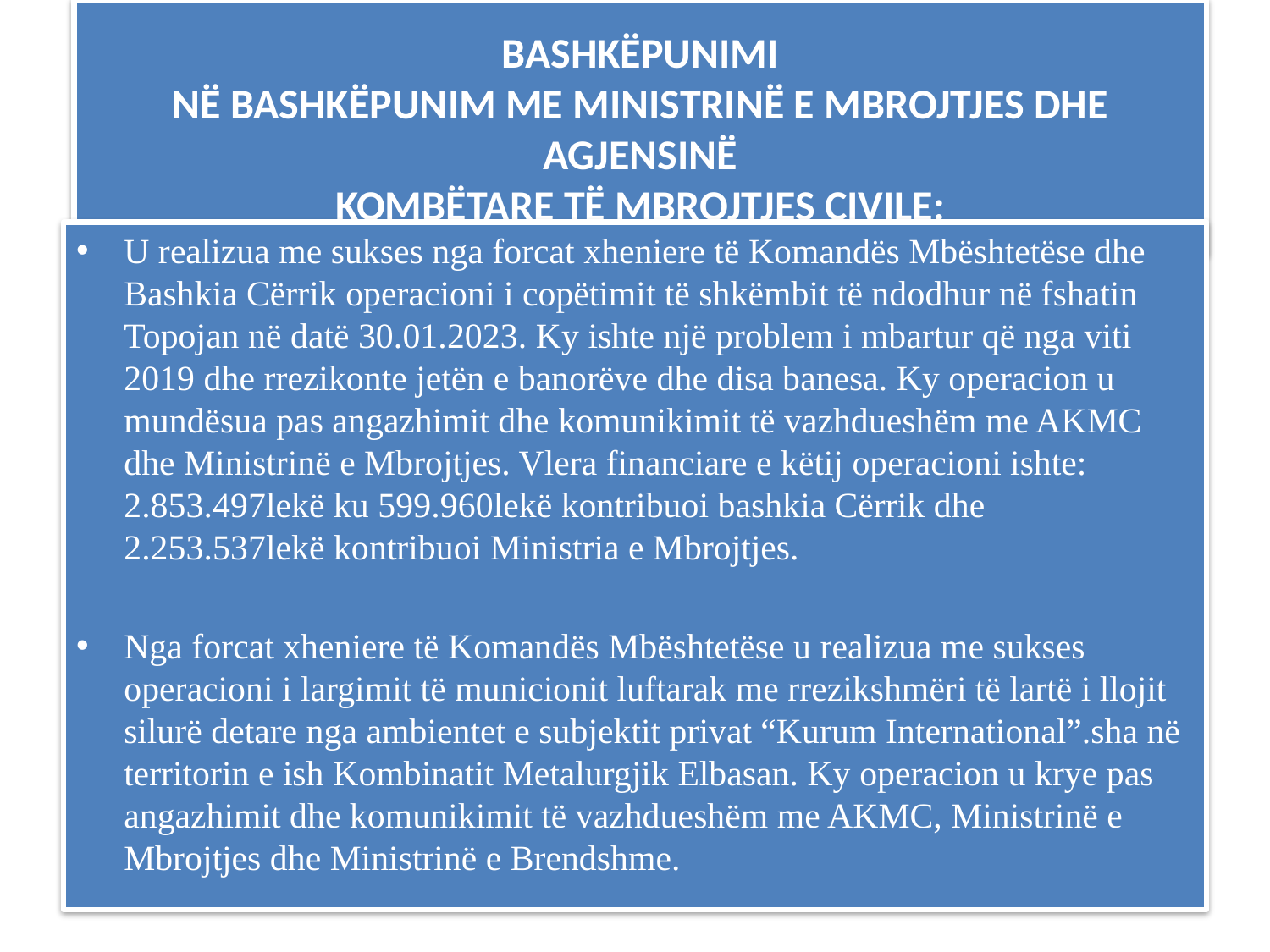

# BASHKËPUNIMI NË BASHKËPUNIM ME MINISTRINË E MBROJTJES DHE AGJENSINË KOMBËTARE TË MBROJTJES CIVILE:
U realizua me sukses nga forcat xheniere të Komandës Mbështetëse dhe Bashkia Cërrik operacioni i copëtimit të shkëmbit të ndodhur në fshatin Topojan në datë 30.01.2023. Ky ishte një problem i mbartur që nga viti 2019 dhe rrezikonte jetën e banorëve dhe disa banesa. Ky operacion u mundësua pas angazhimit dhe komunikimit të vazhdueshëm me AKMC dhe Ministrinë e Mbrojtjes. Vlera financiare e këtij operacioni ishte: 2.853.497lekë ku 599.960lekë kontribuoi bashkia Cërrik dhe 2.253.537lekë kontribuoi Ministria e Mbrojtjes.

Nga forcat xheniere të Komandës Mbështetëse u realizua me sukses operacioni i largimit të municionit luftarak me rrezikshmëri të lartë i llojit silurë detare nga ambientet e subjektit privat “Kurum International”.sha në territorin e ish Kombinatit Metalurgjik Elbasan. Ky operacion u krye pas angazhimit dhe komunikimit të vazhdueshëm me AKMC, Ministrinë e Mbrojtjes dhe Ministrinë e Brendshme.